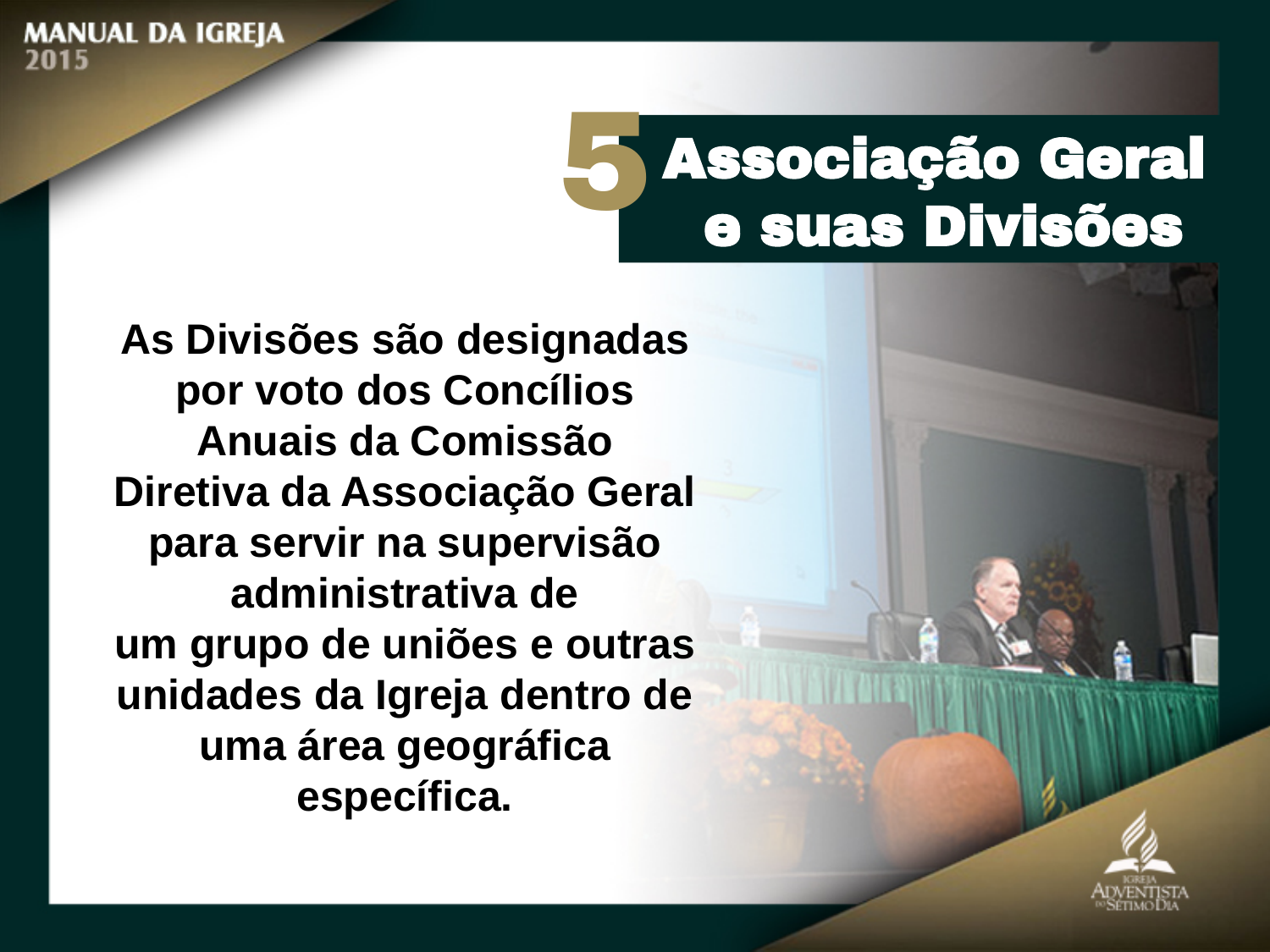

5
Associação Geral
e suas Divisões
As Divisões são designadas por voto dos Concílios Anuais da Comissão
Diretiva da Associação Geral para servir na supervisão administrativa de
um grupo de uniões e outras unidades da Igreja dentro de uma área geográfica
específica.